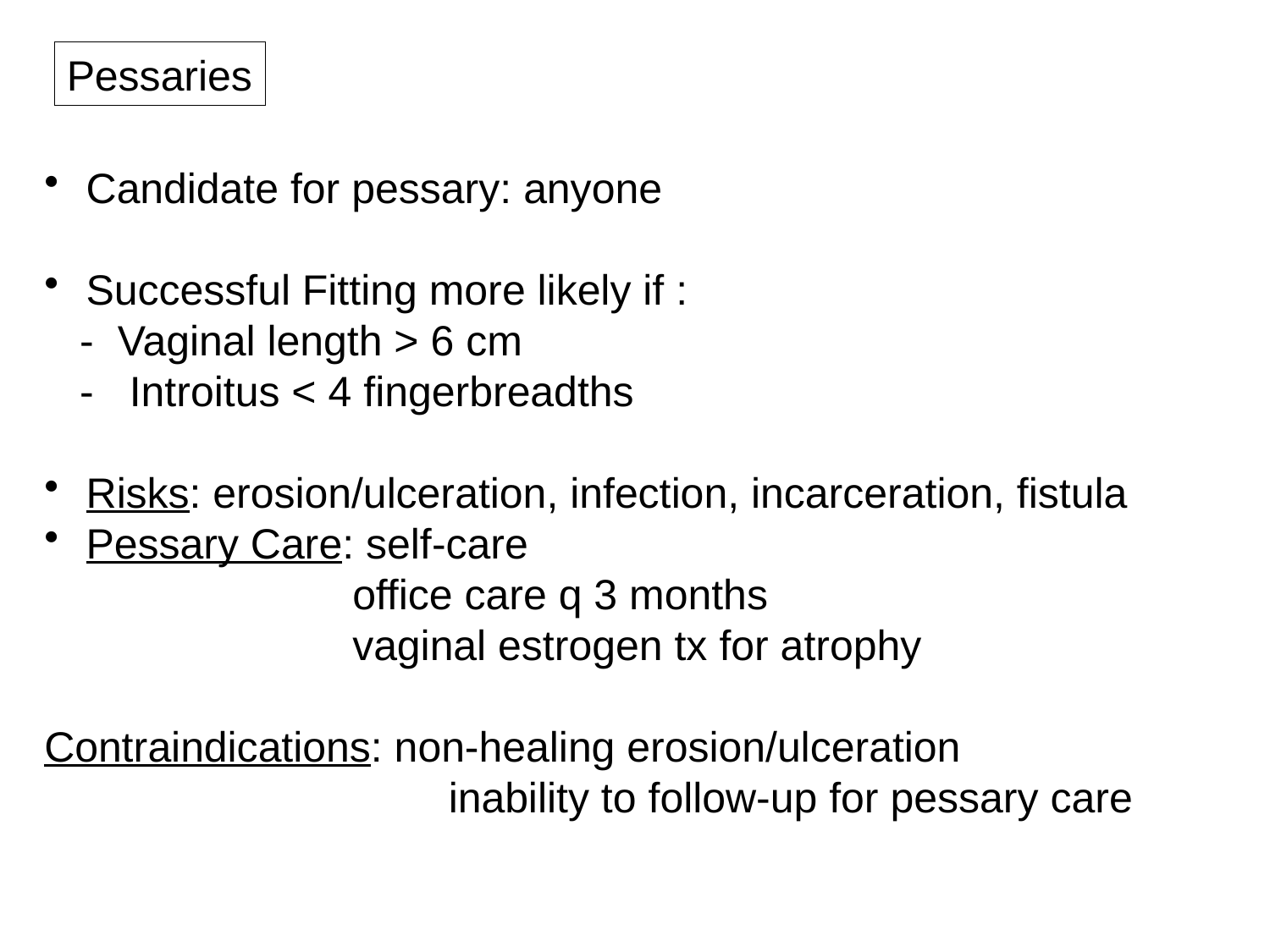

Pessaries
 Candidate for pessary: anyone

 Successful Fitting more likely if :
   -  Vaginal length > 6 cm
   -   Introitus < 4 fingerbreadths

 Risks: erosion/ulceration, infection, incarceration, fistula
 Pessary Care: self-care
                          office care q 3 months
                          vaginal estrogen tx for atrophy

Contraindications: non-healing erosion/ulceration
                           inability to follow-up for pessary care